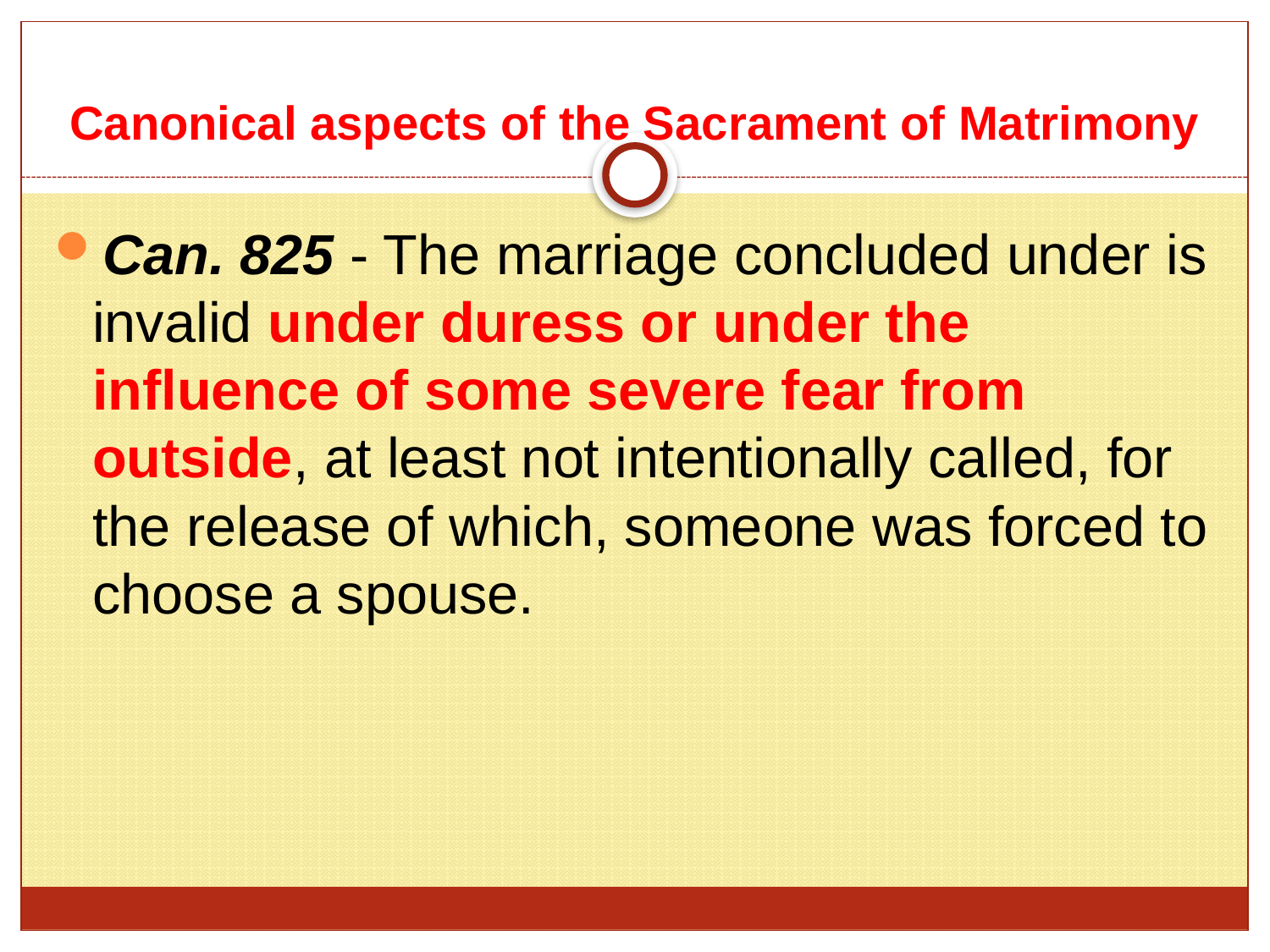

# Canonical aspects of the Sacrament of Matrimony
Can. 825 - The marriage concluded under is invalid under duress or under the influence of some severe fear from outside, at least not intentionally called, for the release of which, someone was forced to choose a spouse.